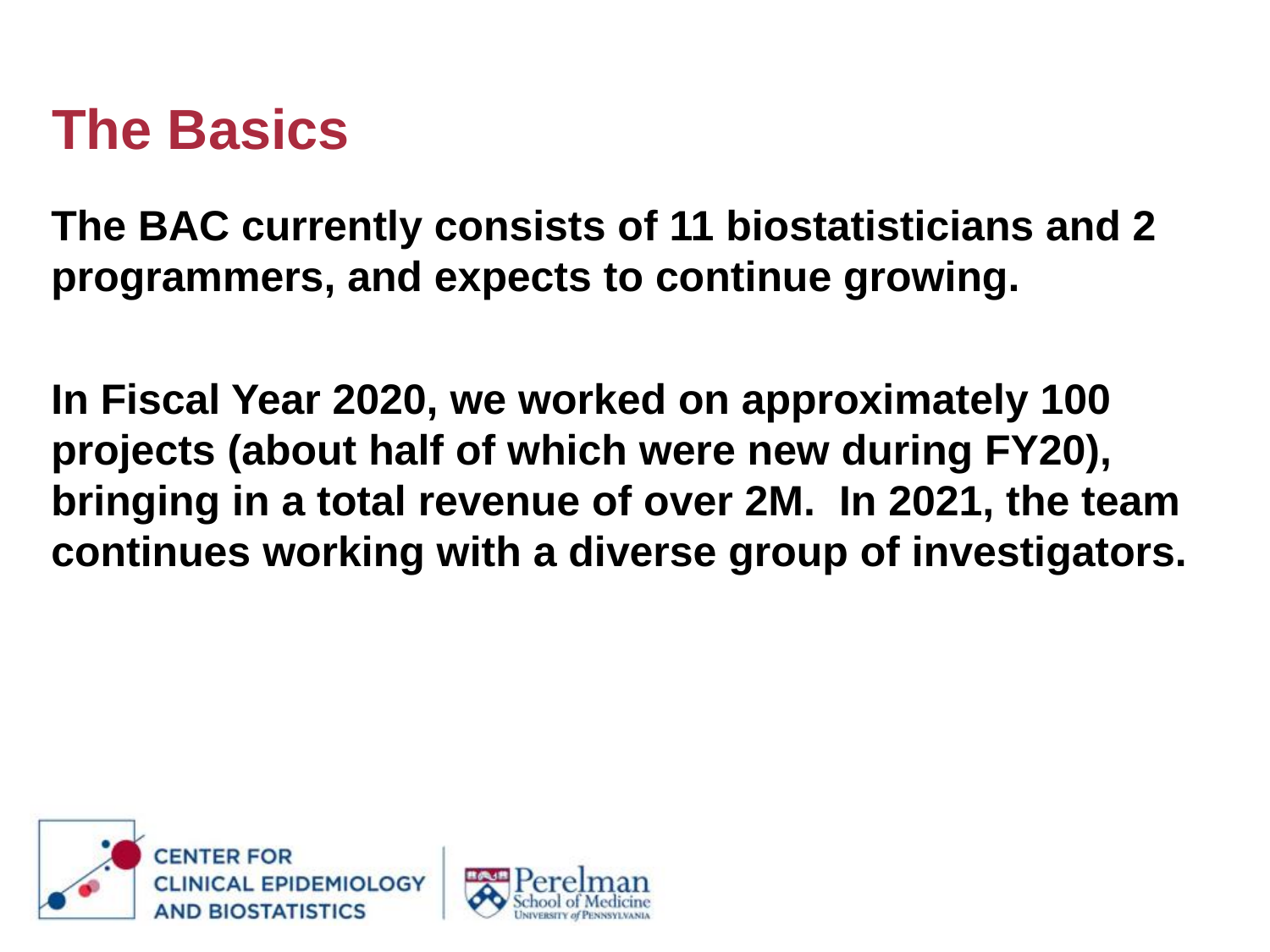

# The Basics
The BAC currently consists of 11 biostatisticians and 2 programmers, and expects to continue growing.

In Fiscal Year 2020, we worked on approximately 100 projects (about half of which were new during FY20), bringing in a total revenue of over 2M.  In 2021, the team continues working with a diverse group of investigators.